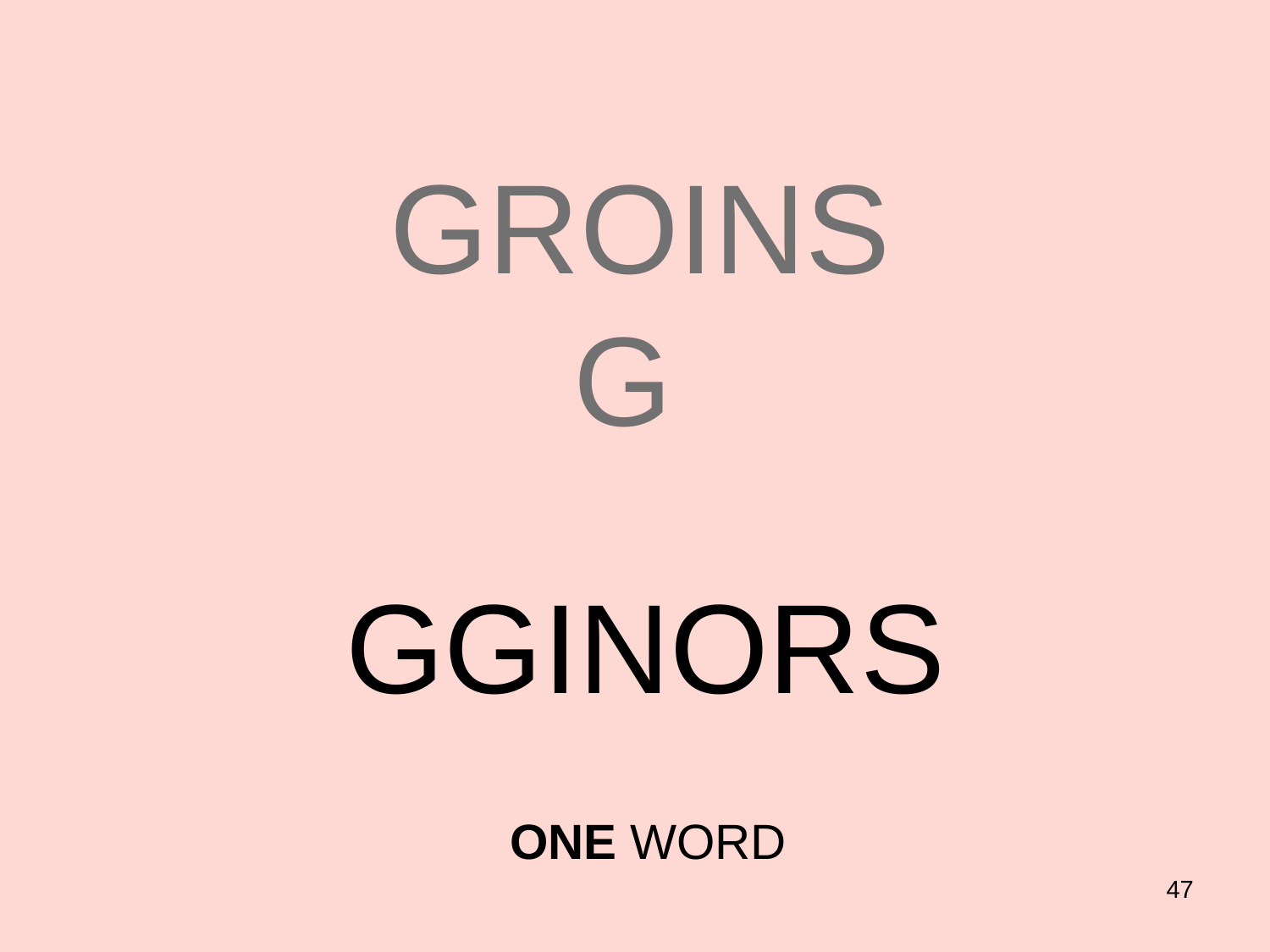

# GROINS G
GGINORS
ONE WORD
47